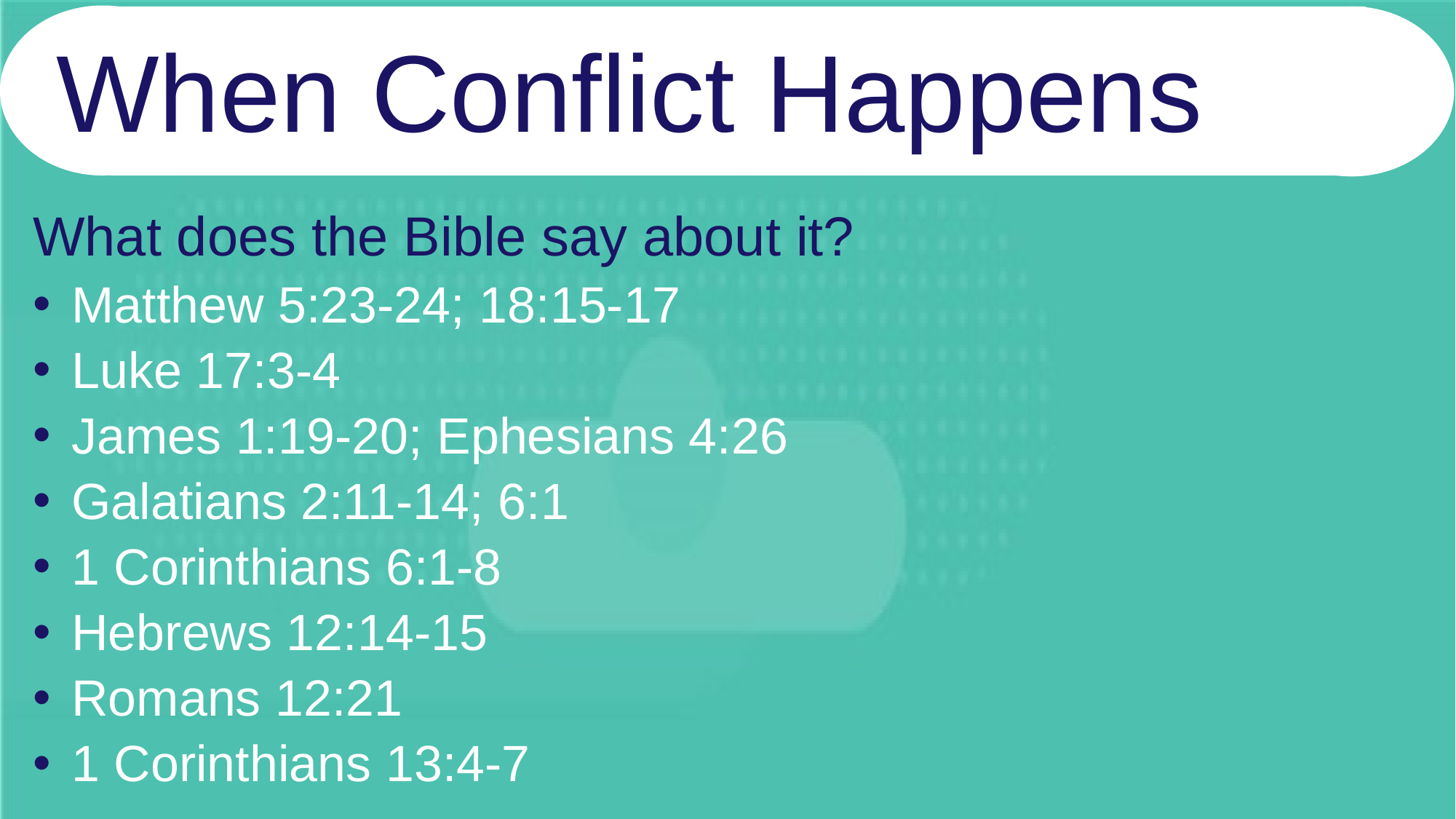

# When Conflict Happens
What does the Bible say about it?
 Matthew 5:23-24; 18:15-17
 Luke 17:3-4
 James 1:19-20; Ephesians 4:26
 Galatians 2:11-14; 6:1
 1 Corinthians 6:1-8
 Hebrews 12:14-15
 Romans 12:21
 1 Corinthians 13:4-7